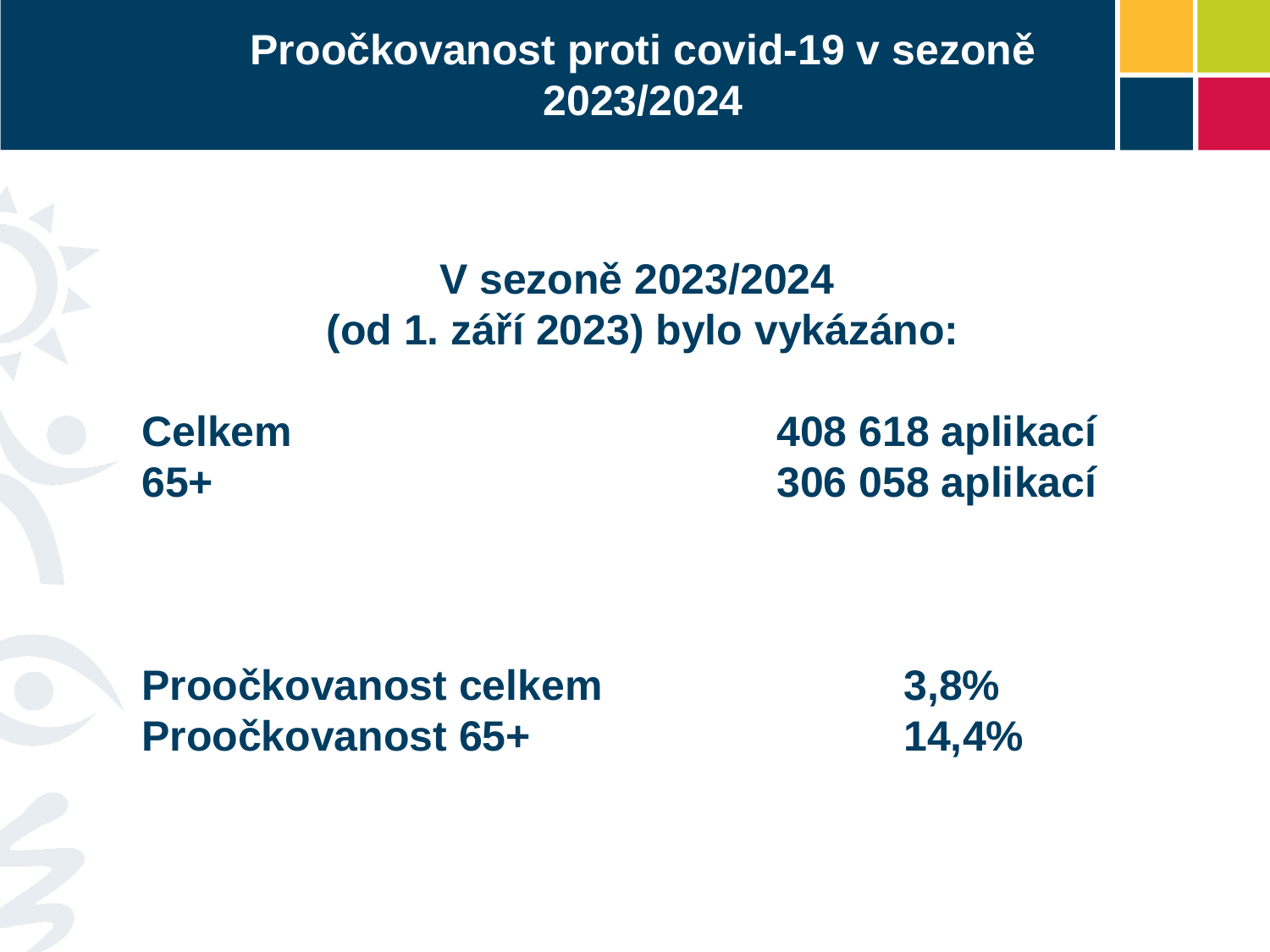

# Proočkovanost proti covid-19 v sezoně 2023/2024
V sezoně 2023/2024
(od 1. září 2023) bylo vykázáno:

Celkem				408 618 aplikací
65+					306 058 aplikací

Proočkovanost celkem			3,8%
Proočkovanost 65+			14,4%